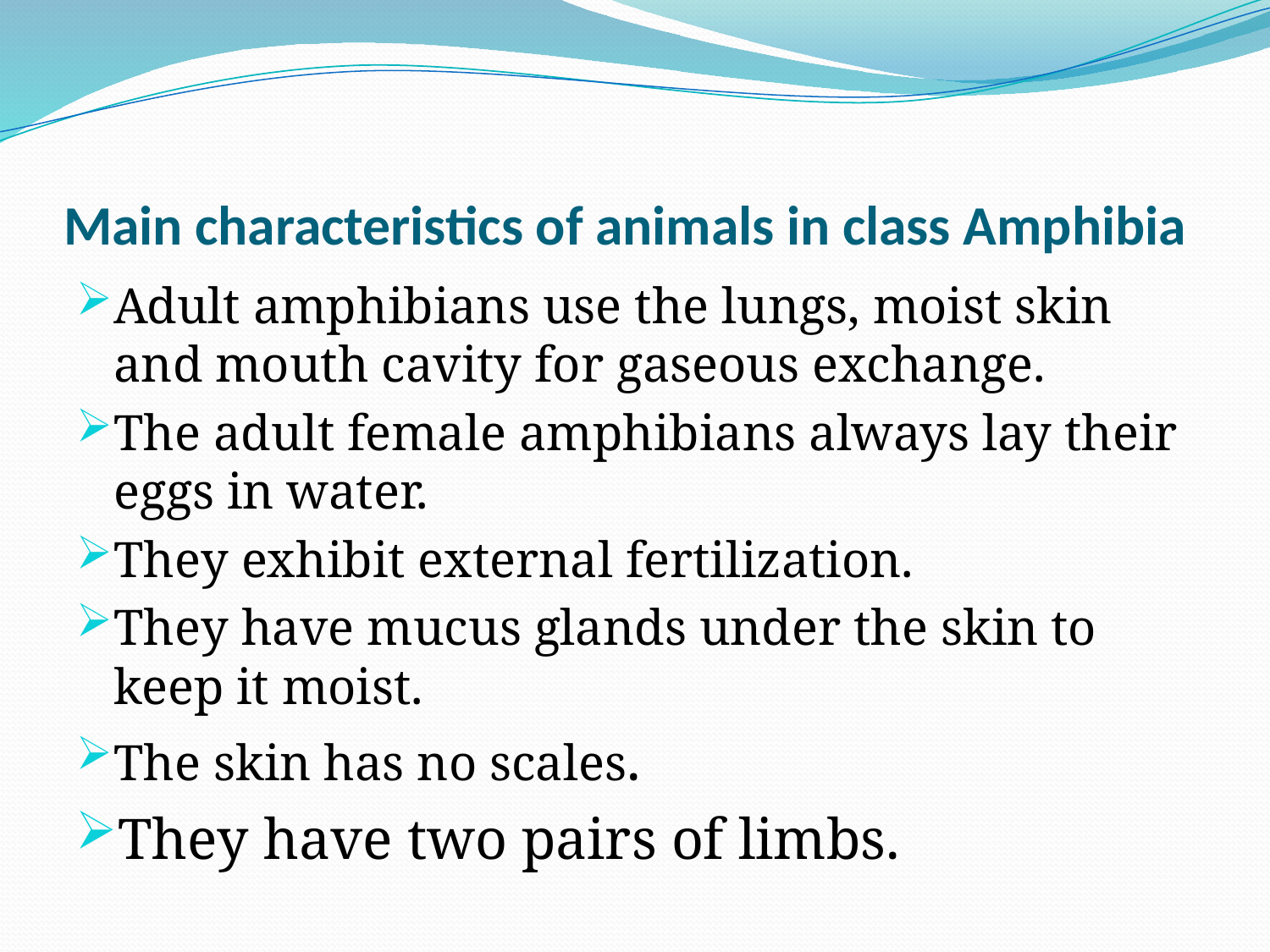

# Main characteristics of animals in class Amphibia
Adult amphibians use the lungs, moist skin and mouth cavity for gaseous exchange.
The adult female amphibians always lay their eggs in water.
They exhibit external fertilization.
They have mucus glands under the skin to keep it moist.
The skin has no scales.
They have two pairs of limbs.